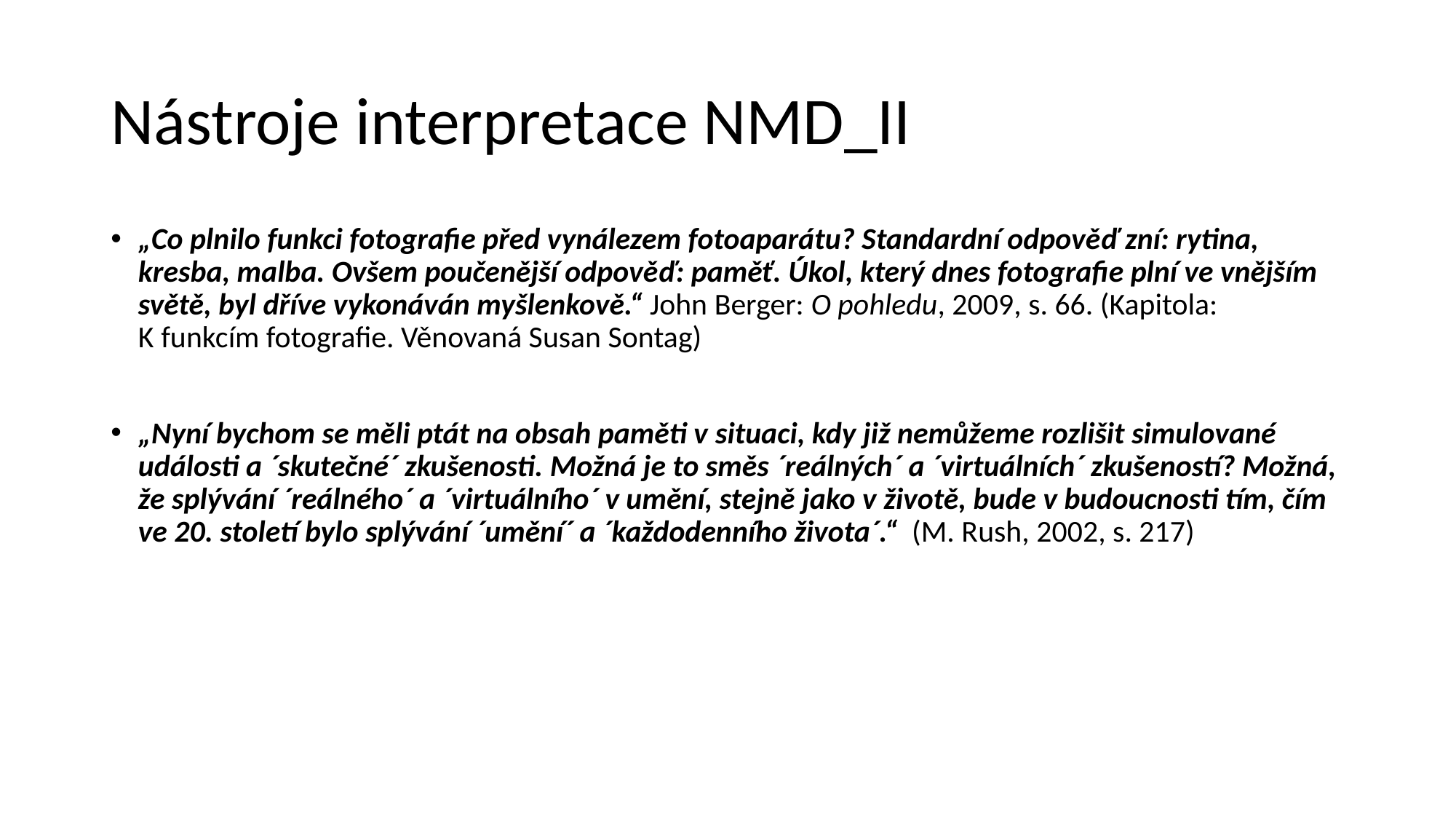

# Nástroje interpretace NMD_II
„Co plnilo funkci fotografie před vynálezem fotoaparátu? Standardní odpověď zní: rytina, kresba, malba. Ovšem poučenější odpověď: paměť. Úkol, který dnes fotografie plní ve vnějším světě, byl dříve vykonáván myšlenkově.“ John Berger: O pohledu, 2009, s. 66. (Kapitola: K funkcím fotografie. Věnovaná Susan Sontag)

„Nyní bychom se měli ptát na obsah paměti v situaci, kdy již nemůžeme rozlišit simulované události a ´skutečné´ zkušenosti. Možná je to směs ´reálných´ a ´virtuálních´ zkušeností? Možná, že splývání ´reálného´ a ´virtuálního´ v umění, stejně jako v životě, bude v budoucnosti tím, čím ve 20. století bylo splývání ´umění´ a ´každodenního života´.“  (M. Rush, 2002, s. 217)